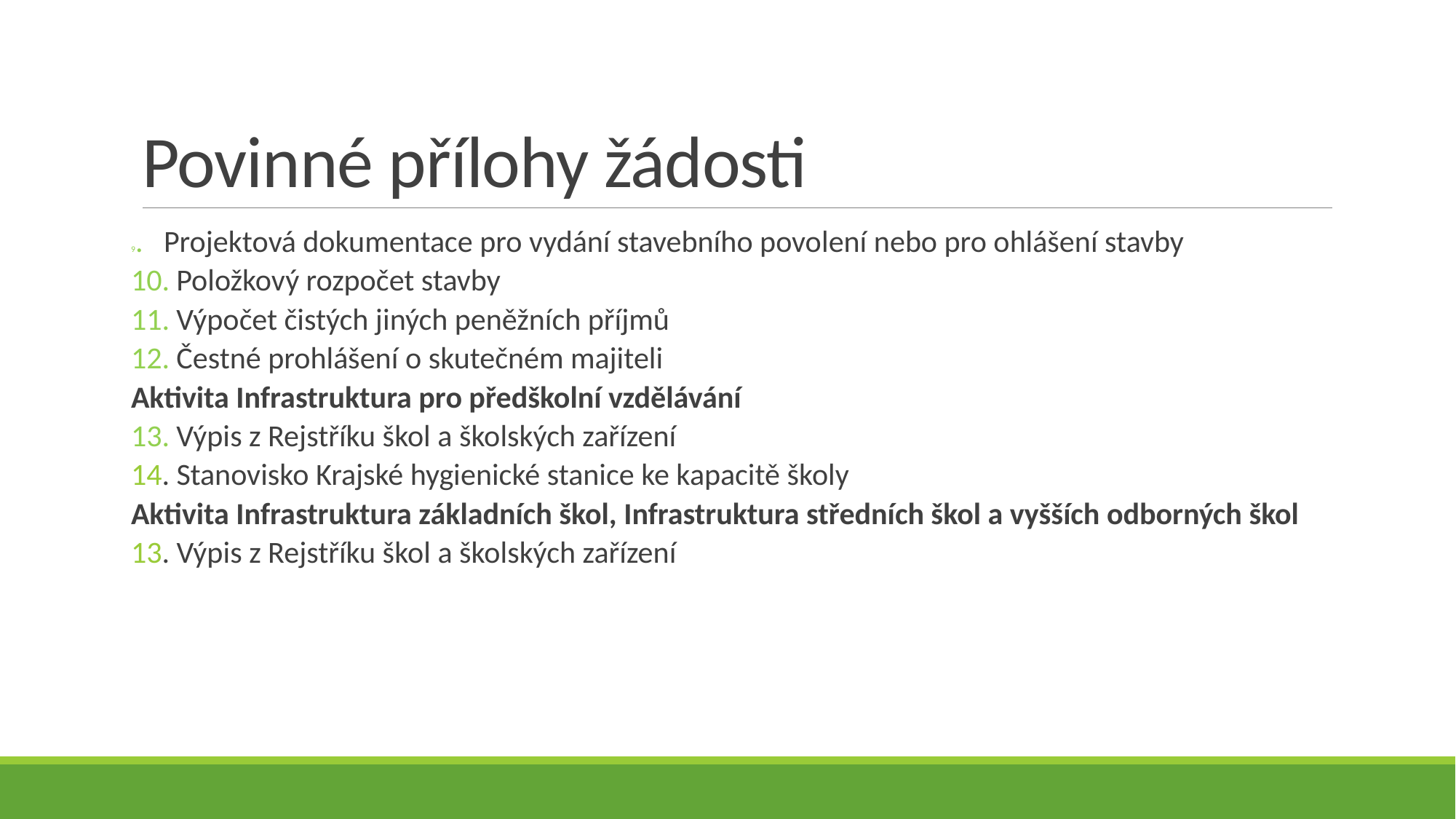

# Povinné přílohy žádosti
9.   Projektová dokumentace pro vydání stavebního povolení nebo pro ohlášení stavby
10. Položkový rozpočet stavby
11. Výpočet čistých jiných peněžních příjmů
12. Čestné prohlášení o skutečném majiteli
Aktivita Infrastruktura pro předškolní vzdělávání
13. Výpis z Rejstříku škol a školských zařízení
14. Stanovisko Krajské hygienické stanice ke kapacitě školy
Aktivita Infrastruktura základních škol, Infrastruktura středních škol a vyšších odborných škol
13. Výpis z Rejstříku škol a školských zařízení